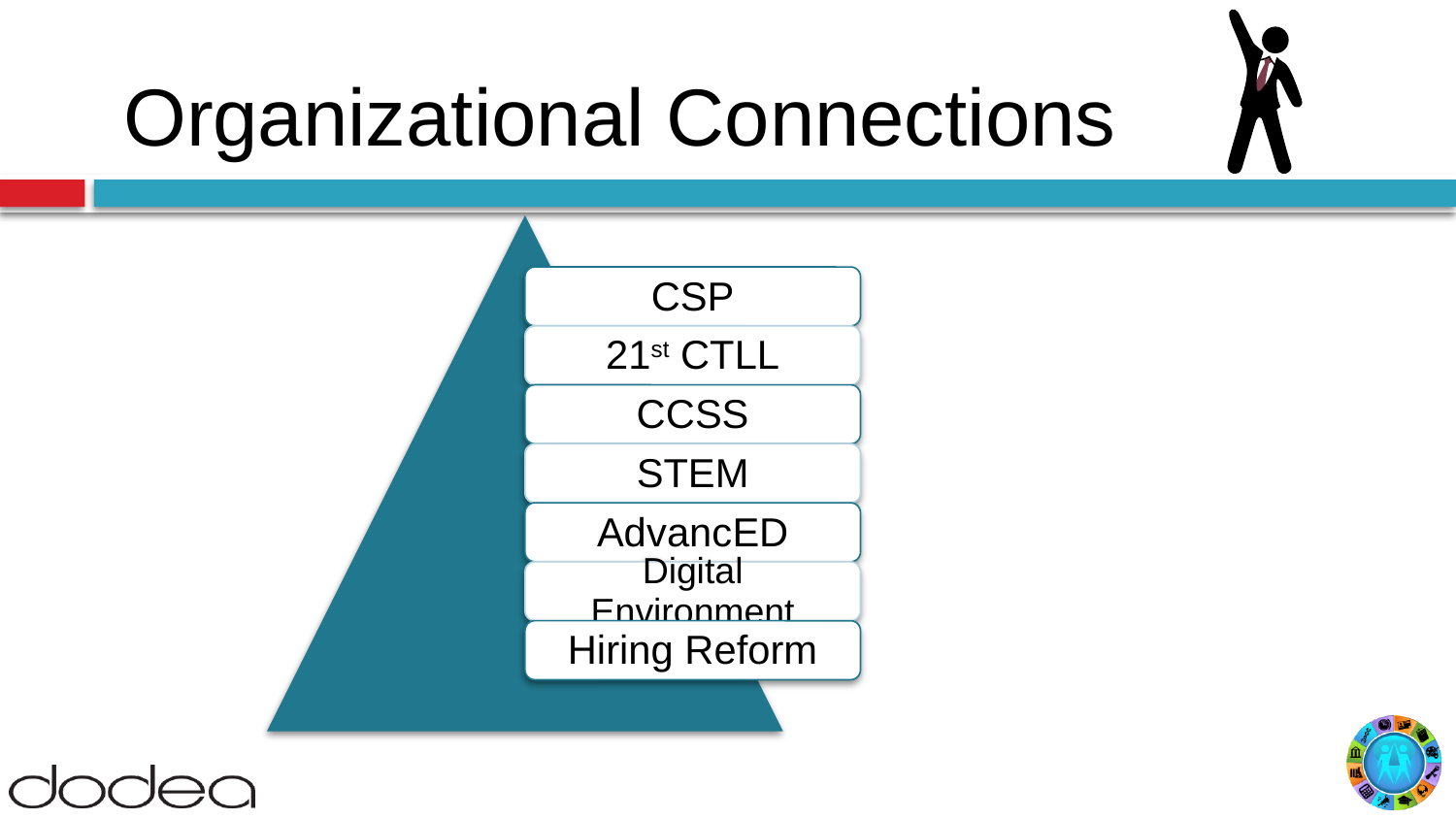

#
Organizational Connections
CSP
21st CTLL
CCSS
STEM
AdvancED
Digital Environment
Hiring Reform